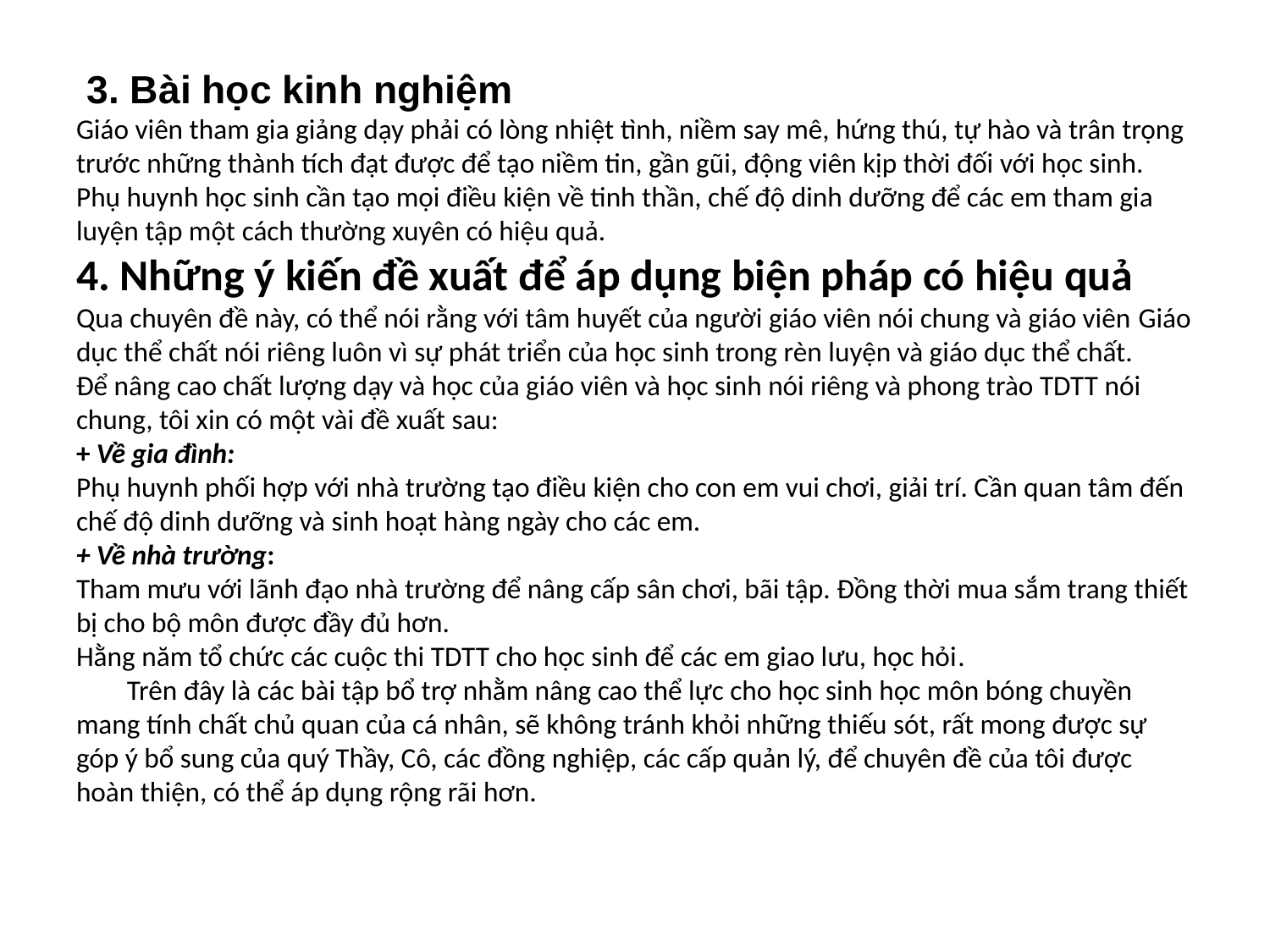

# 3. Bài học kinh nghiệm Giáo viên tham gia giảng dạy phải có lòng nhiệt tình, niềm say mê, hứng thú, tự hào và trân trọng trước những thành tích đạt được để tạo niềm tin, gần gũi, động viên kịp thời đối với học sinh. Phụ huynh học sinh cần tạo mọi điều kiện về tinh thần, chế độ dinh dưỡng để các em tham gia luyện tập một cách thường xuyên có hiệu quả. 4. Những ý kiến đề xuất để áp dụng biện pháp có hiệu quả Qua chuyên đề này, có thể nói rằng với tâm huyết của người giáo viên nói chung và giáo viên Giáo dục thể chất nói riêng luôn vì sự phát triển của học sinh trong rèn luyện và giáo dục thể chất. Để nâng cao chất lượng dạy và học của giáo viên và học sinh nói riêng và phong trào TDTT nói chung, tôi xin có một vài đề xuất sau: + Về gia đình: Phụ huynh phối hợp với nhà trường tạo điều kiện cho con em vui chơi, giải trí. Cần quan tâm đến chế độ dinh dưỡng và sinh hoạt hàng ngày cho các em. + Về nhà trường: Tham mưu với lãnh đạo nhà trường để nâng cấp sân chơi, bãi tập. Đồng thời mua sắm trang thiết bị cho bộ môn được đầy đủ hơn. Hằng năm tổ chức các cuộc thi TDTT cho học sinh để các em giao lưu, học hỏi. Trên đây là các bài tập bổ trợ nhằm nâng cao thể lực cho học sinh học môn bóng chuyền mang tính chất chủ quan của cá nhân, sẽ không tránh khỏi những thiếu sót, rất mong được sự góp ý bổ sung của quý Thầy, Cô, các đồng nghiệp, các cấp quản lý, để chuyên đề của tôi được hoàn thiện, có thể áp dụng rộng rãi hơn.